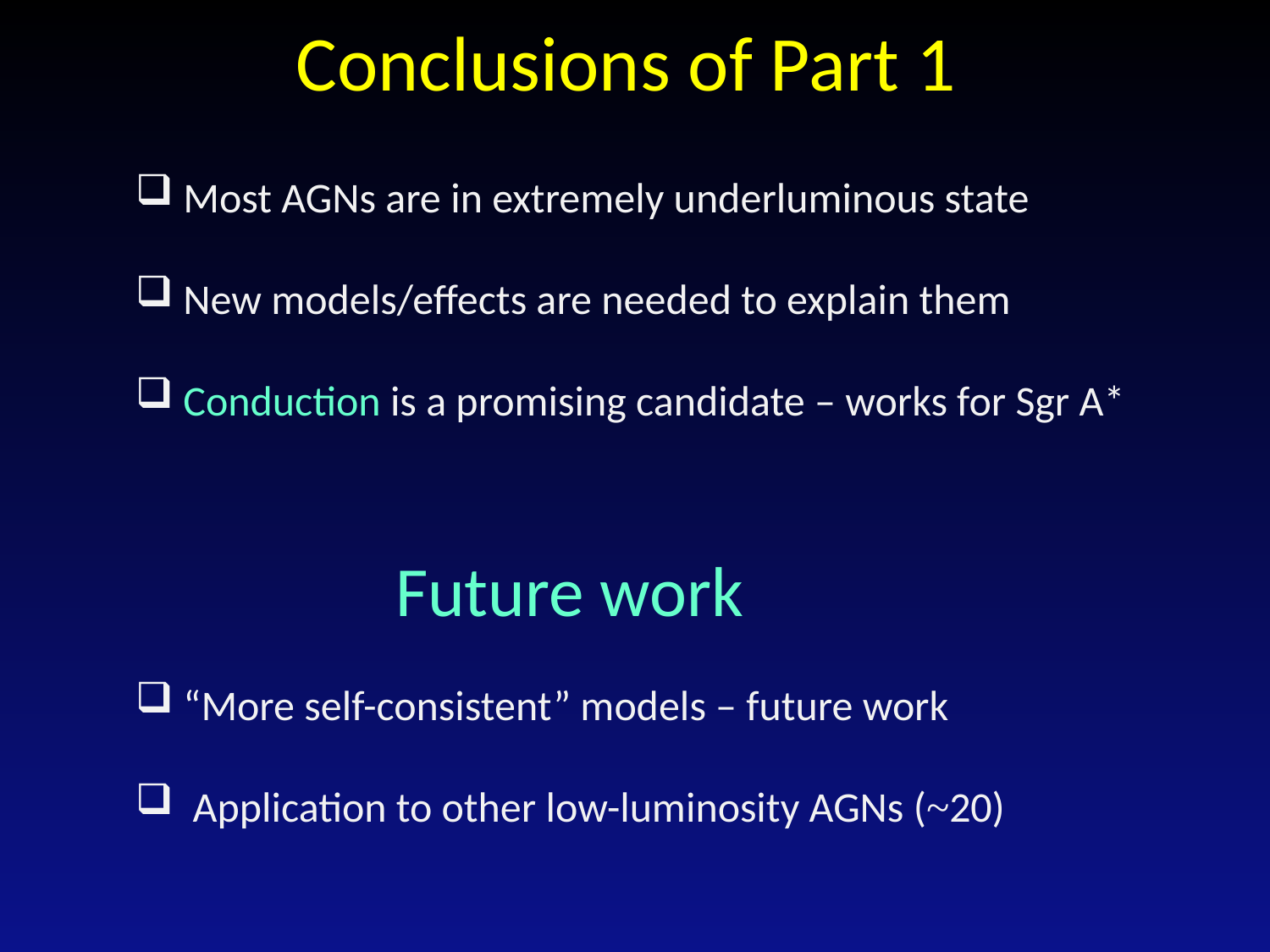

Conclusions of Part 1
 Most AGNs are in extremely underluminous state

 New models/effects are needed to explain them

 Conduction is a promising candidate – works for Sgr A*

 “More self-consistent” models – future work

  Application to other low-luminosity AGNs (~20)
Future work